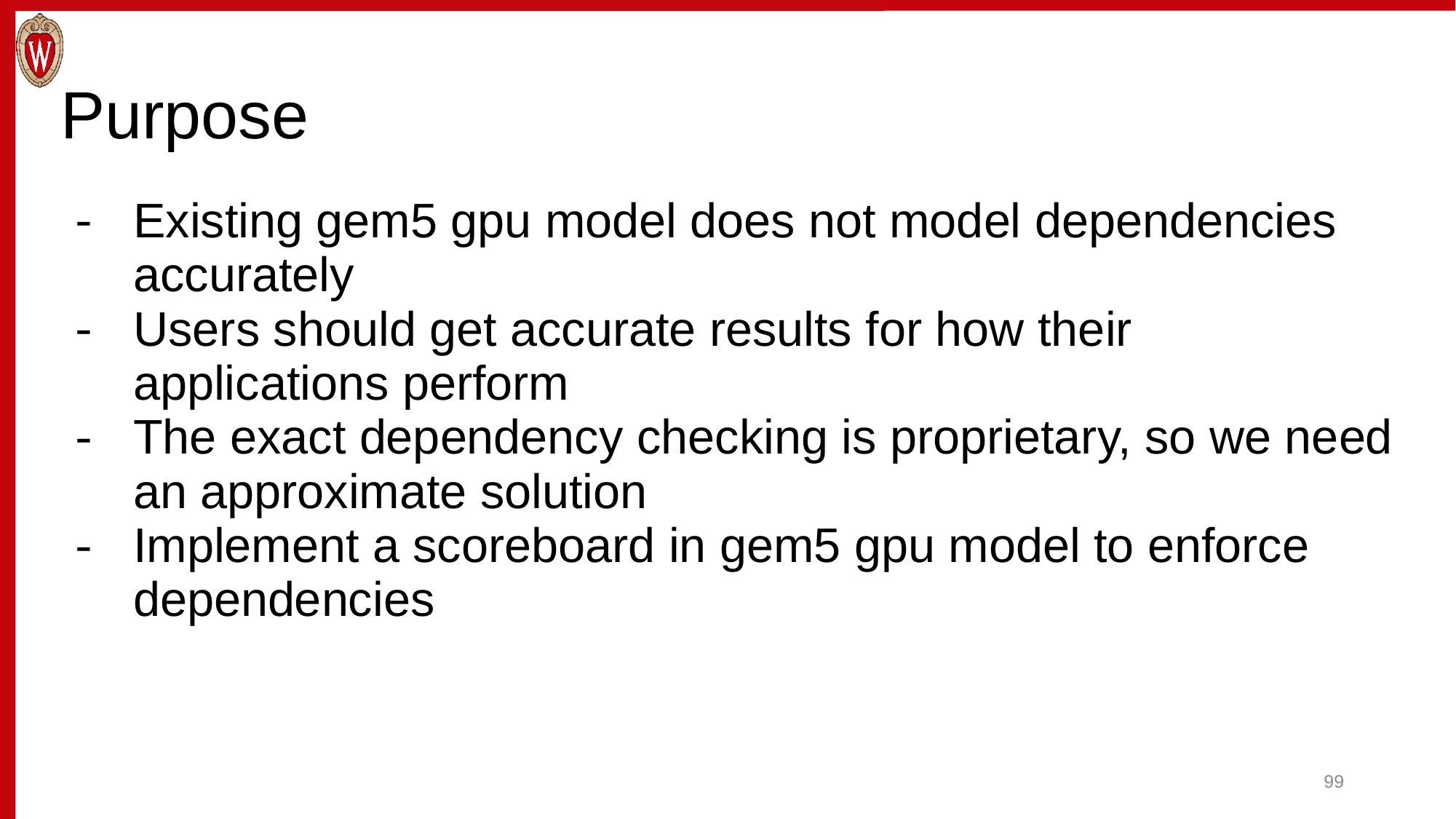

# Purpose
Existing gem5 gpu model does not model dependencies accurately
Users should get accurate results for how their applications perform
The exact dependency checking is proprietary, so we need an approximate solution
Implement a scoreboard in gem5 gpu model to enforce dependencies
99